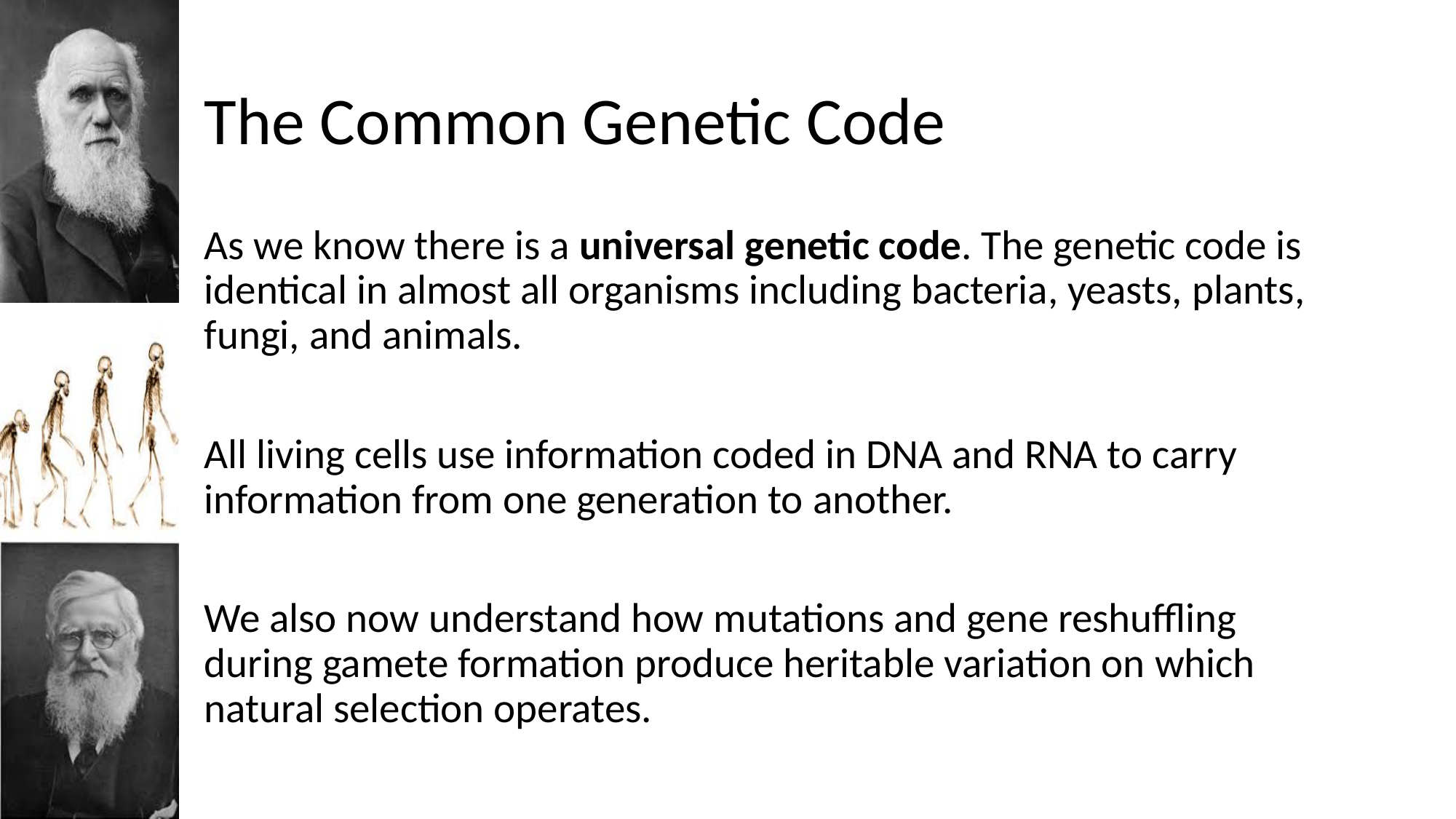

# The Common Genetic Code
As we know there is a universal genetic code. The genetic code is identical in almost all organisms including bacteria, yeasts, plants, fungi, and animals.

All living cells use information coded in DNA and RNA to carry information from one generation to another.

We also now understand how mutations and gene reshuffling during gamete formation produce heritable variation on which natural selection operates.